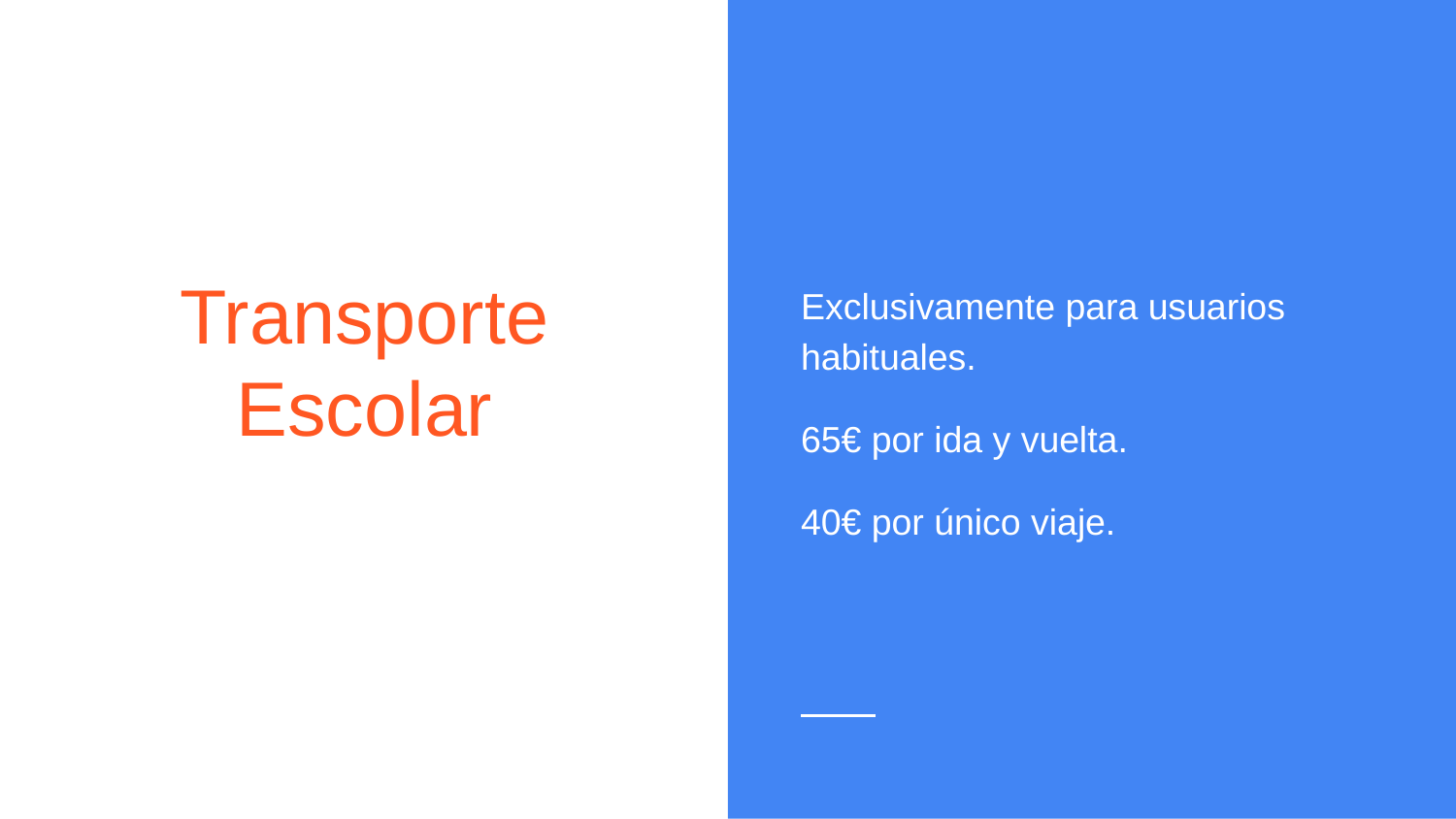

Exclusivamente para usuarios habituales.
65€ por ida y vuelta.
40€ por único viaje.
# Transporte Escolar